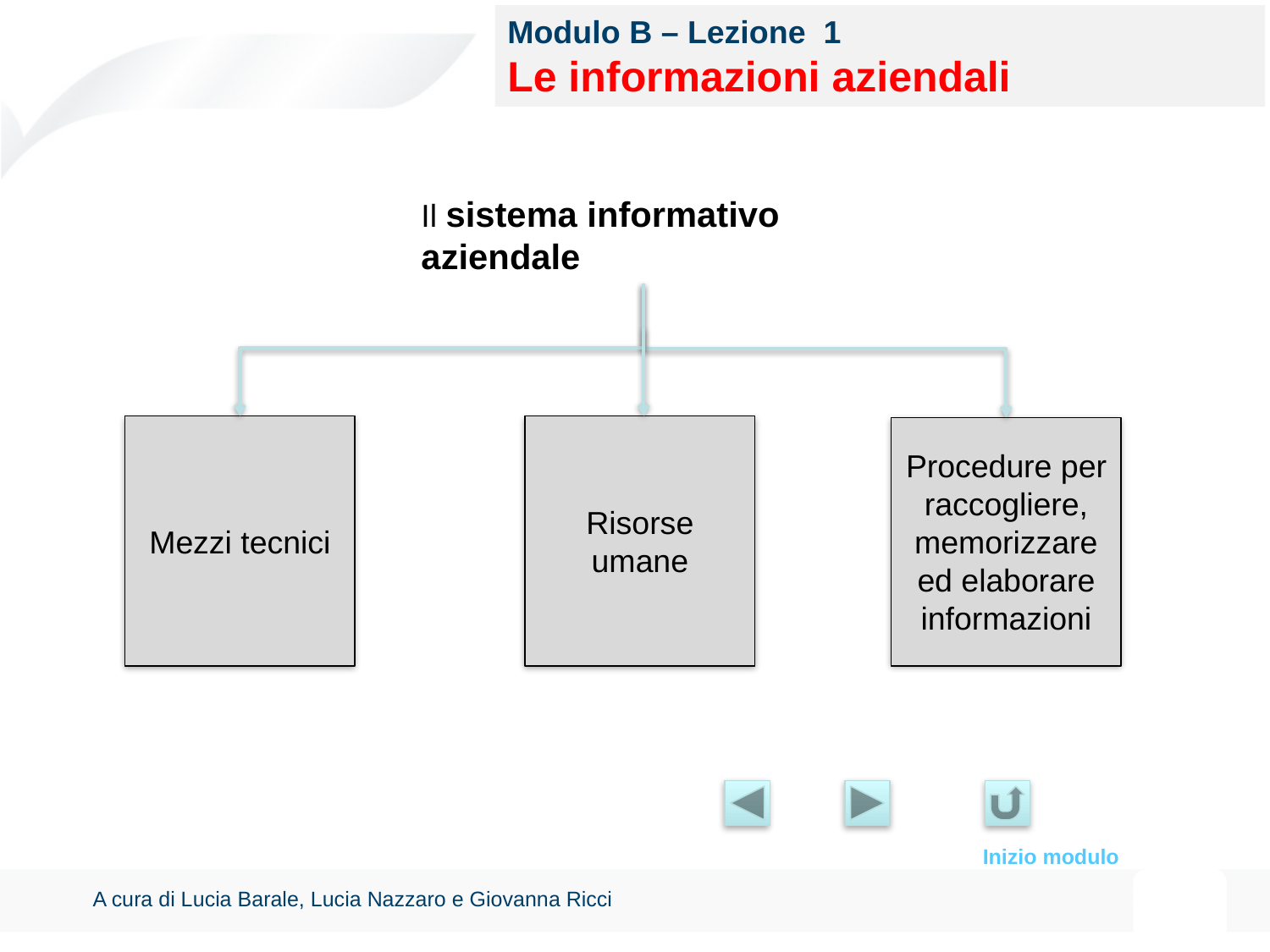

Modulo B – Lezione  1
Le informazioni aziendali
Il sistema informativo aziendale
Mezzi tecnici
Risorse umane
Procedure per raccogliere, memorizzare ed elaborare informazioni

Inizio modulo